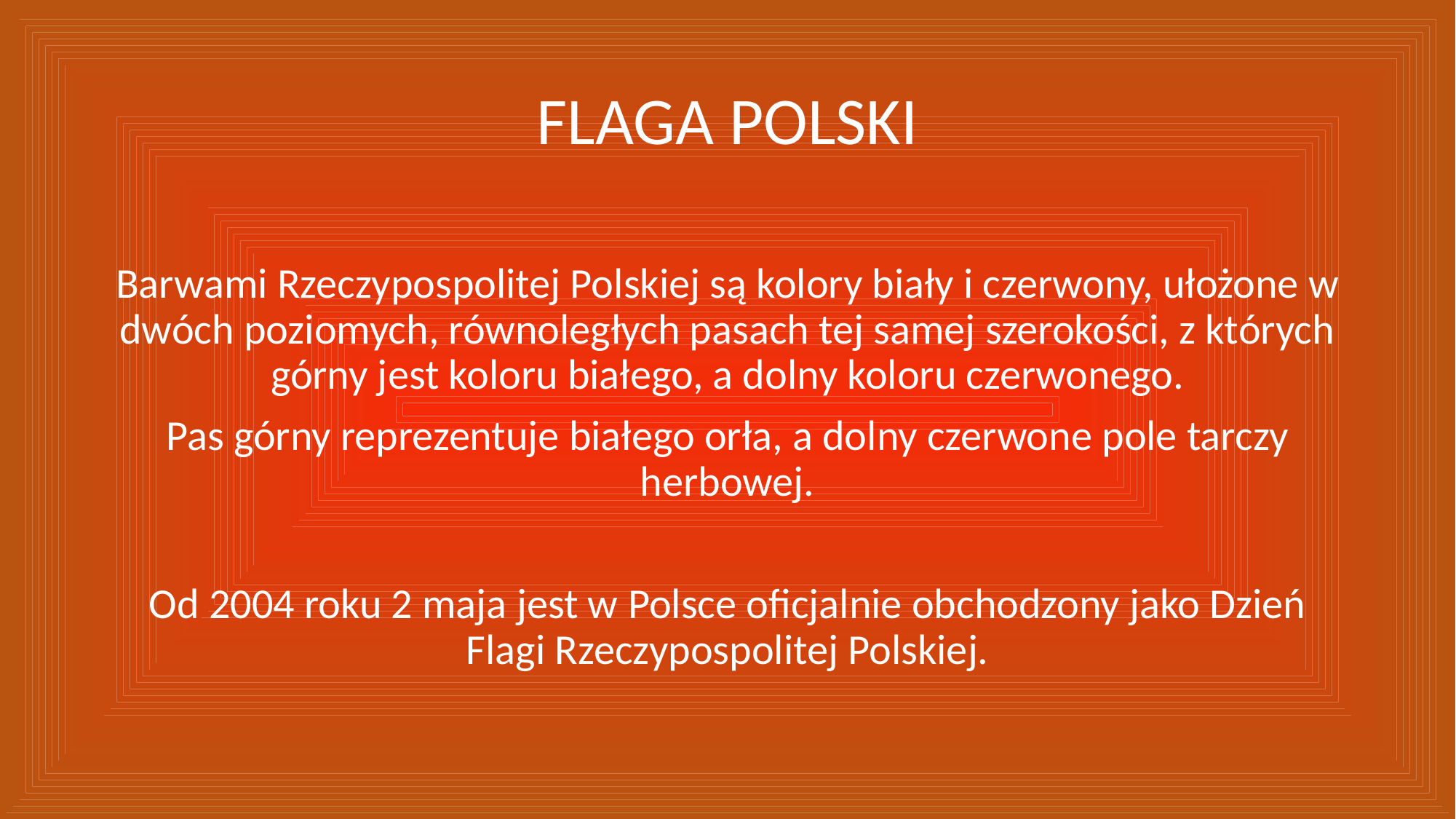

# FLAGA POLSKI
Barwami Rzeczypospolitej Polskiej są kolory biały i czerwony, ułożone w dwóch poziomych, równoległych pasach tej samej szerokości, z których górny jest koloru białego, a dolny koloru czerwonego.
Pas górny reprezentuje białego orła, a dolny czerwone pole tarczy herbowej.

Od 2004 roku 2 maja jest w Polsce oficjalnie obchodzony jako Dzień Flagi Rzeczypospolitej Polskiej.